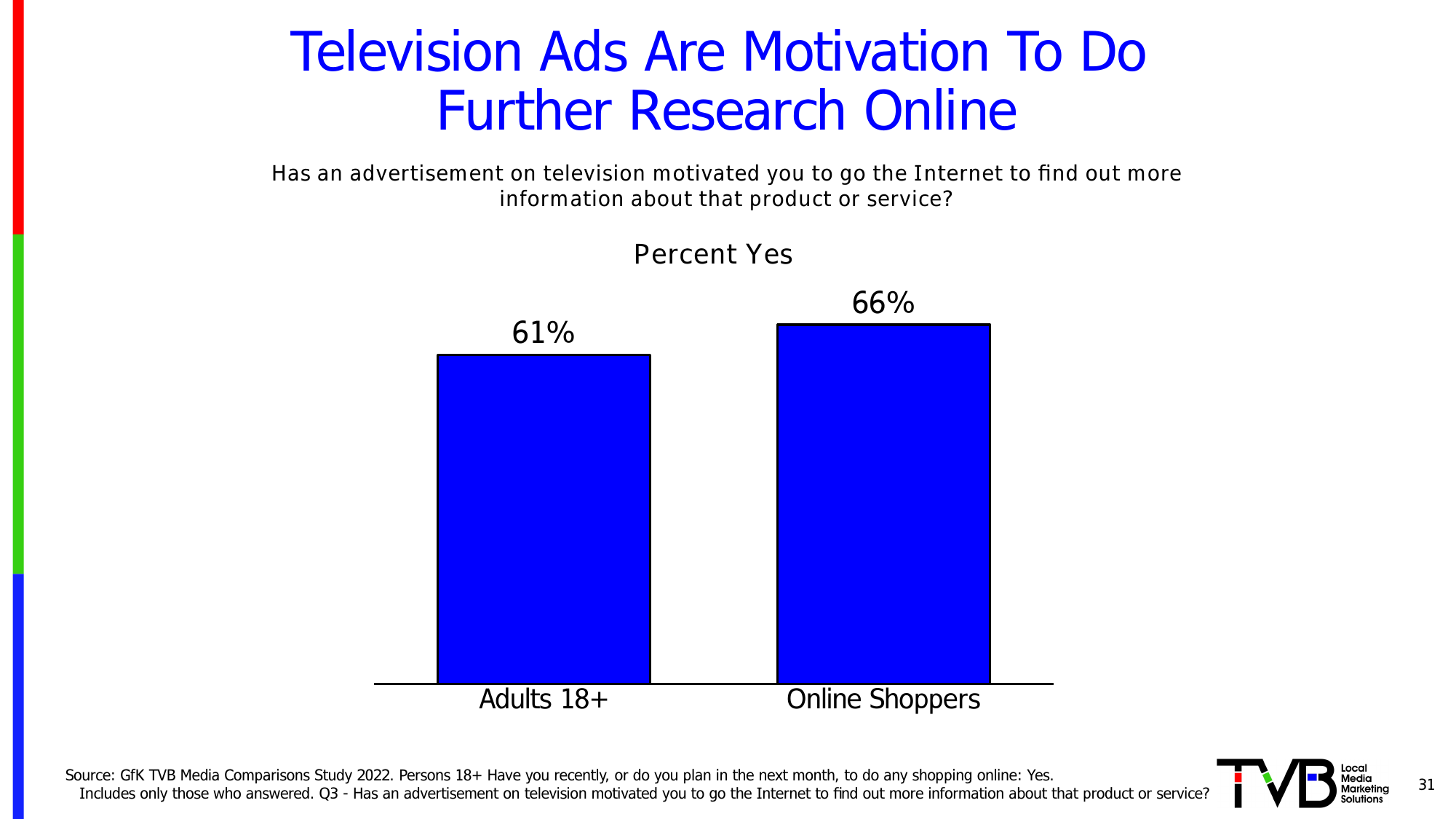

# Television Ads Are Motivation To Do Further Research Online
Has an advertisement on television motivated you to go the Internet to find out more information about that product or service?

### Chart: Percent Yes

| Category | Yes |
|---|---|
| Adults 18+ | 0.605 |
| Online Shoppers | 0.66 |
Source: GfK TVB Media Comparisons Study 2022. Persons 18+ Have you recently, or do you plan in the next month, to do any shopping online: Yes.                                       Includes only those who answered. Q3 - Has an advertisement on television motivated you to go the Internet to find out more information about that product or service?
31